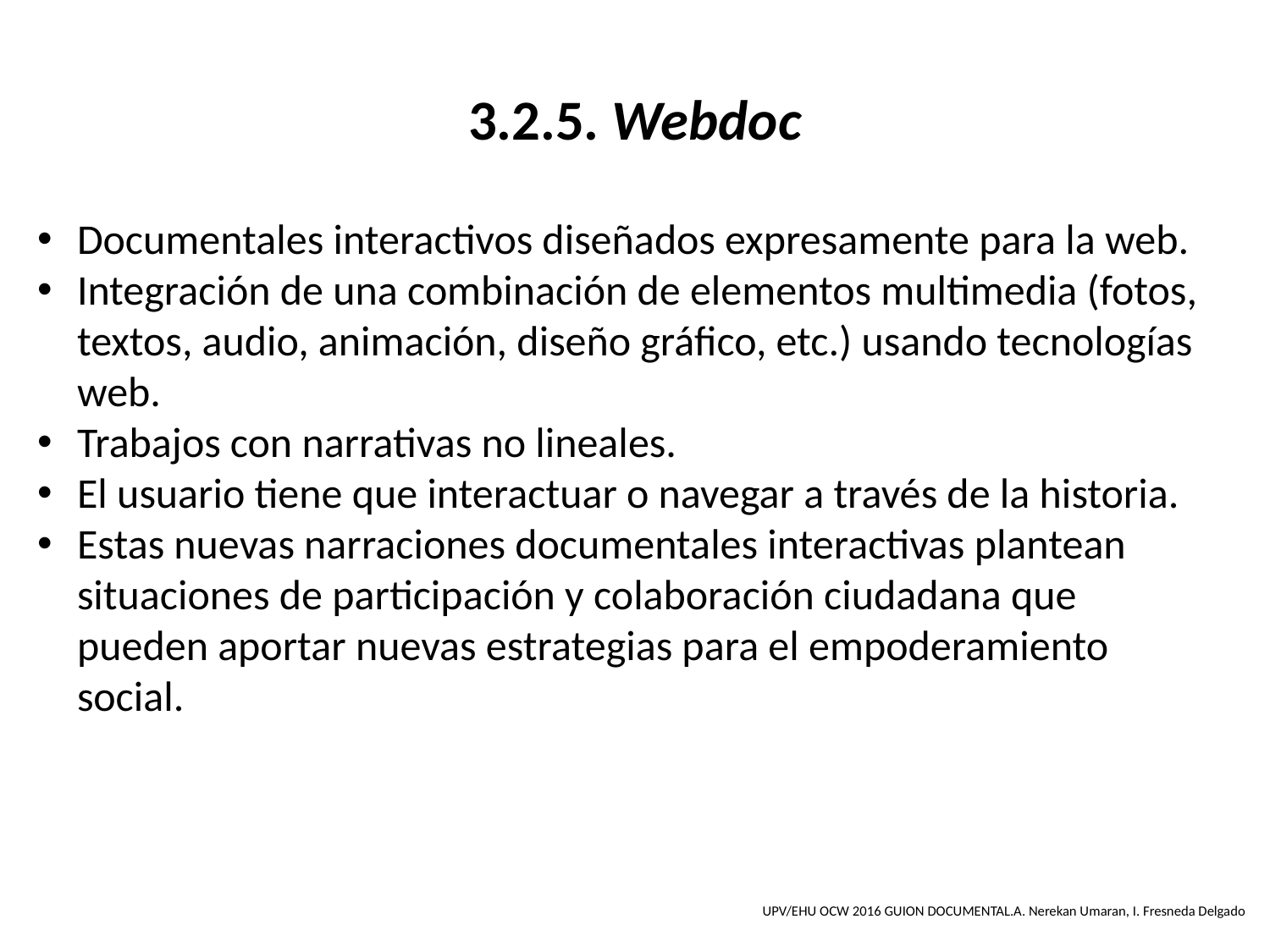

# 3.2.5. Webdoc
Documentales interactivos diseñados expresamente para la web.
Integración de una combinación de elementos multimedia (fotos, textos, audio, animación, diseño gráfico, etc.) usando tecnologías web.
Trabajos con narrativas no lineales.
El usuario tiene que interactuar o navegar a través de la historia.
Estas nuevas narraciones documentales interactivas plantean situaciones de participación y colaboración ciudadana que pueden aportar nuevas estrategias para el empoderamiento social.